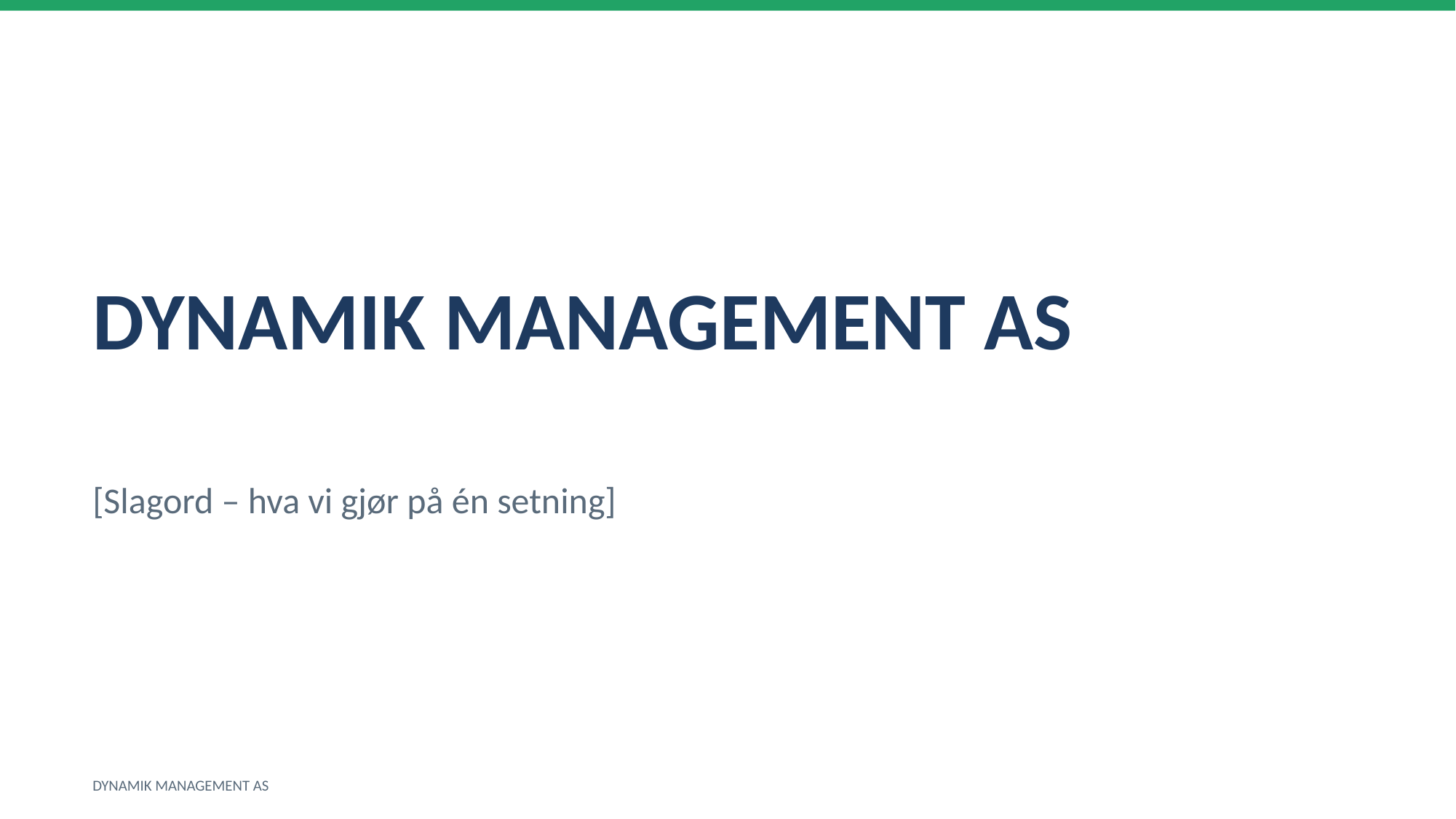

DYNAMIK MANAGEMENT AS
[Slagord – hva vi gjør på én setning]
DYNAMIK MANAGEMENT AS